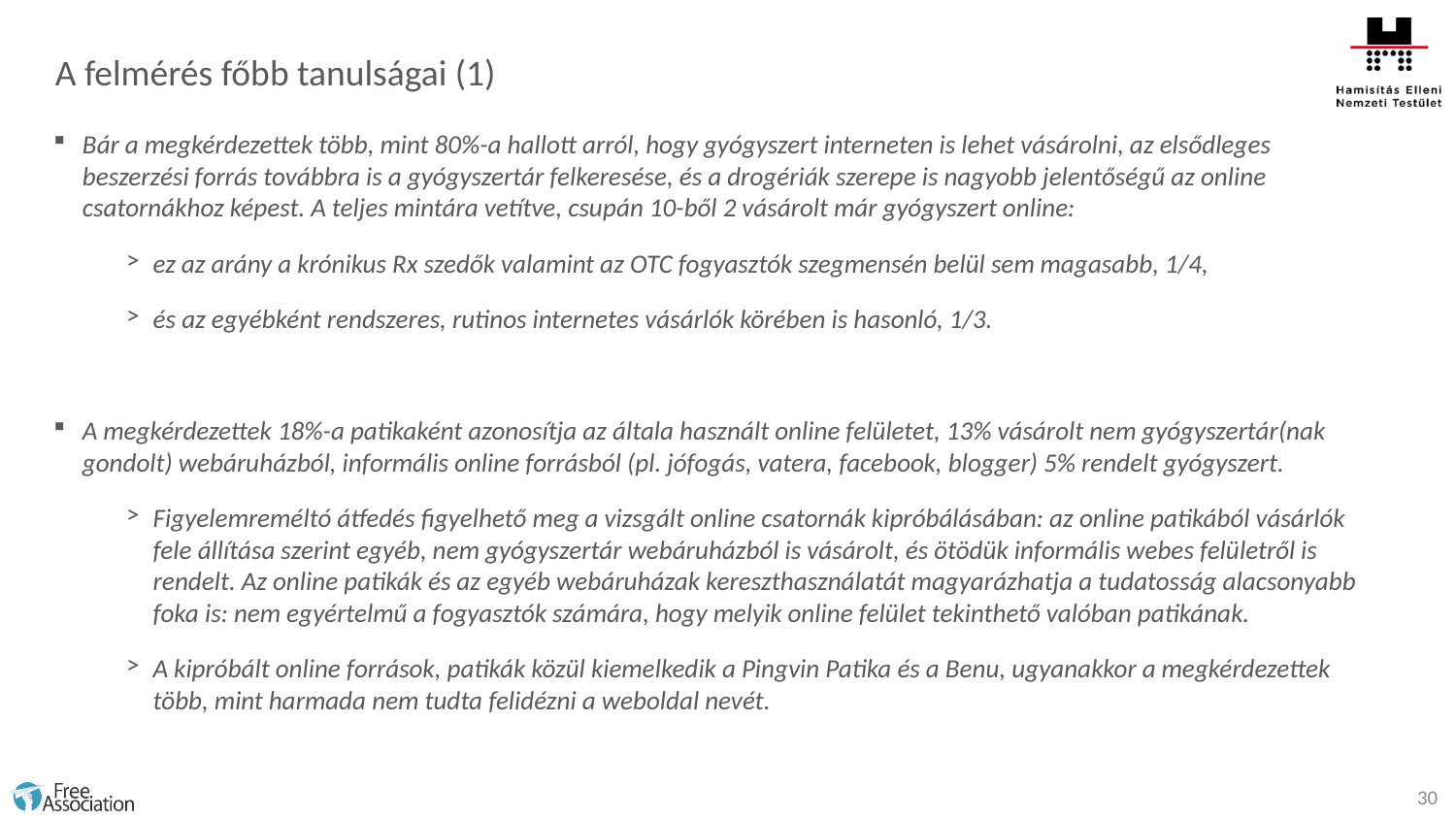

A felmérés főbb tanulságai (1)
Bár a megkérdezettek több, mint 80%-a hallott arról, hogy gyógyszert interneten is lehet vásárolni, az elsődleges beszerzési forrás továbbra is a gyógyszertár felkeresése, és a drogériák szerepe is nagyobb jelentőségű az online csatornákhoz képest. A teljes mintára vetítve, csupán 10-ből 2 vásárolt már gyógyszert online:
ez az arány a krónikus Rx szedők valamint az OTC fogyasztók szegmensén belül sem magasabb, 1/4,
és az egyébként rendszeres, rutinos internetes vásárlók körében is hasonló, 1/3.

A megkérdezettek 18%-a patikaként azonosítja az általa használt online felületet, 13% vásárolt nem gyógyszertár(nak gondolt) webáruházból, informális online forrásból (pl. jófogás, vatera, facebook, blogger) 5% rendelt gyógyszert.
Figyelemreméltó átfedés figyelhető meg a vizsgált online csatornák kipróbálásában: az online patikából vásárlók fele állítása szerint egyéb, nem gyógyszertár webáruházból is vásárolt, és ötödük informális webes felületről is rendelt. Az online patikák és az egyéb webáruházak kereszthasználatát magyarázhatja a tudatosság alacsonyabb foka is: nem egyértelmű a fogyasztók számára, hogy melyik online felület tekinthető valóban patikának.
A kipróbált online források, patikák közül kiemelkedik a Pingvin Patika és a Benu, ugyanakkor a megkérdezettek több, mint harmada nem tudta felidézni a weboldal nevét.
30